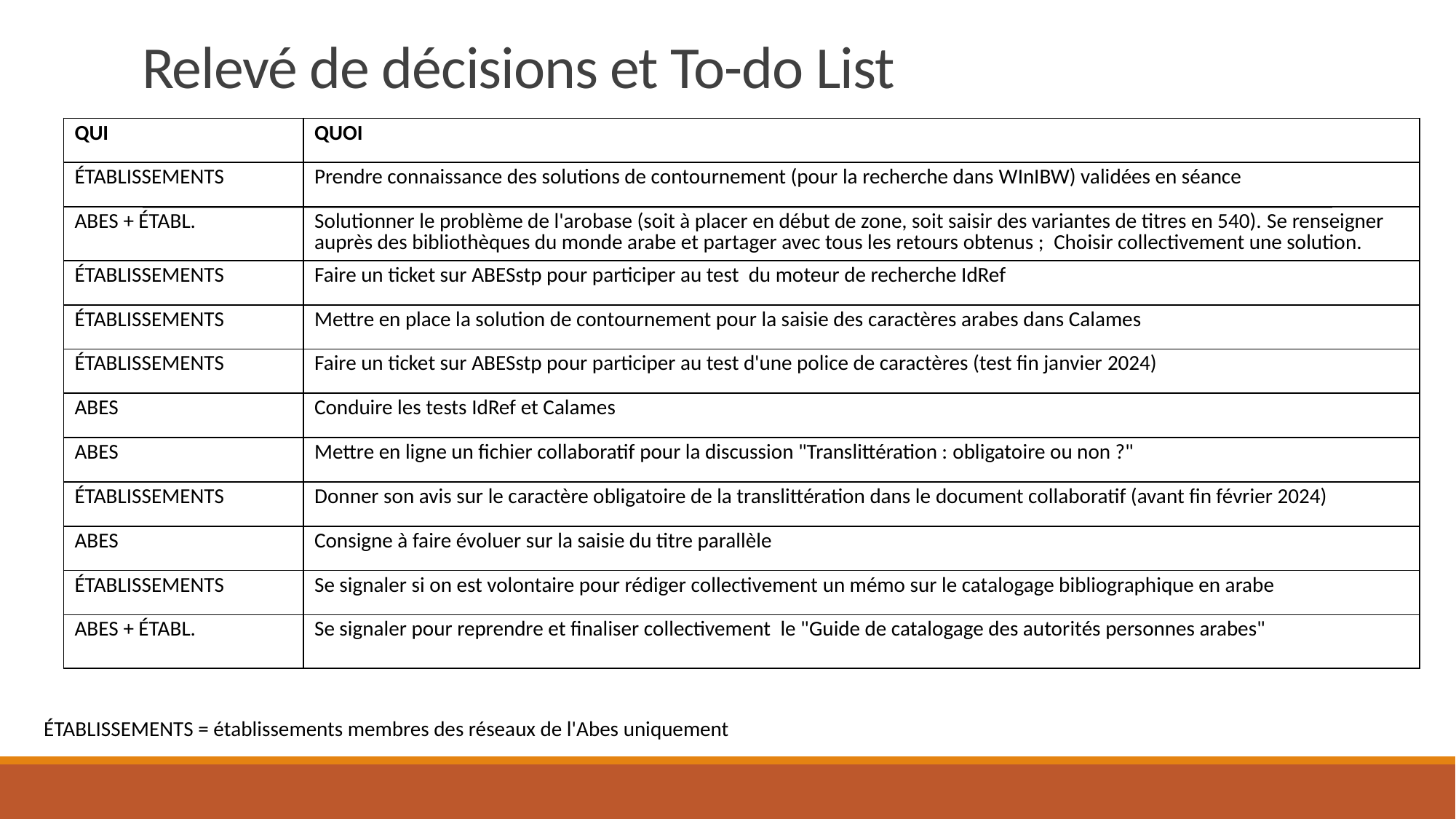

# Relevé de décisions et To-do List
| QUI | QUOI |
| --- | --- |
| ÉTABLISSEMENTS | Prendre connaissance des solutions de contournement (pour la recherche dans WInIBW) validées en séance |
| ABES + ÉTABL. | Solutionner le problème de l'arobase (soit à placer en début de zone, soit saisir des variantes de titres en 540). Se renseigner auprès des bibliothèques du monde arabe et partager avec tous les retours obtenus ;  Choisir collectivement une solution. |
| ÉTABLISSEMENTS | Faire un ticket sur ABESstp pour participer au test  du moteur de recherche IdRef |
| ÉTABLISSEMENTS | Mettre en place la solution de contournement pour la saisie des caractères arabes dans Calames |
| ÉTABLISSEMENTS | Faire un ticket sur ABESstp pour participer au test d'une police de caractères (test fin janvier 2024) |
| ABES | Conduire les tests IdRef et Calames |
| ABES | Mettre en ligne un fichier collaboratif pour la discussion "Translittération : obligatoire ou non ?" |
| ÉTABLISSEMENTS | Donner son avis sur le caractère obligatoire de la translittération dans le document collaboratif (avant fin février 2024) |
| ABES | Consigne à faire évoluer sur la saisie du titre parallèle |
| ÉTABLISSEMENTS | Se signaler si on est volontaire pour rédiger collectivement un mémo sur le catalogage bibliographique en arabe |
| ABES + ÉTABL. | Se signaler pour reprendre et finaliser collectivement  le "Guide de catalogage des autorités personnes arabes" |
ÉTABLISSEMENTS = établissements membres des réseaux de l'Abes uniquement